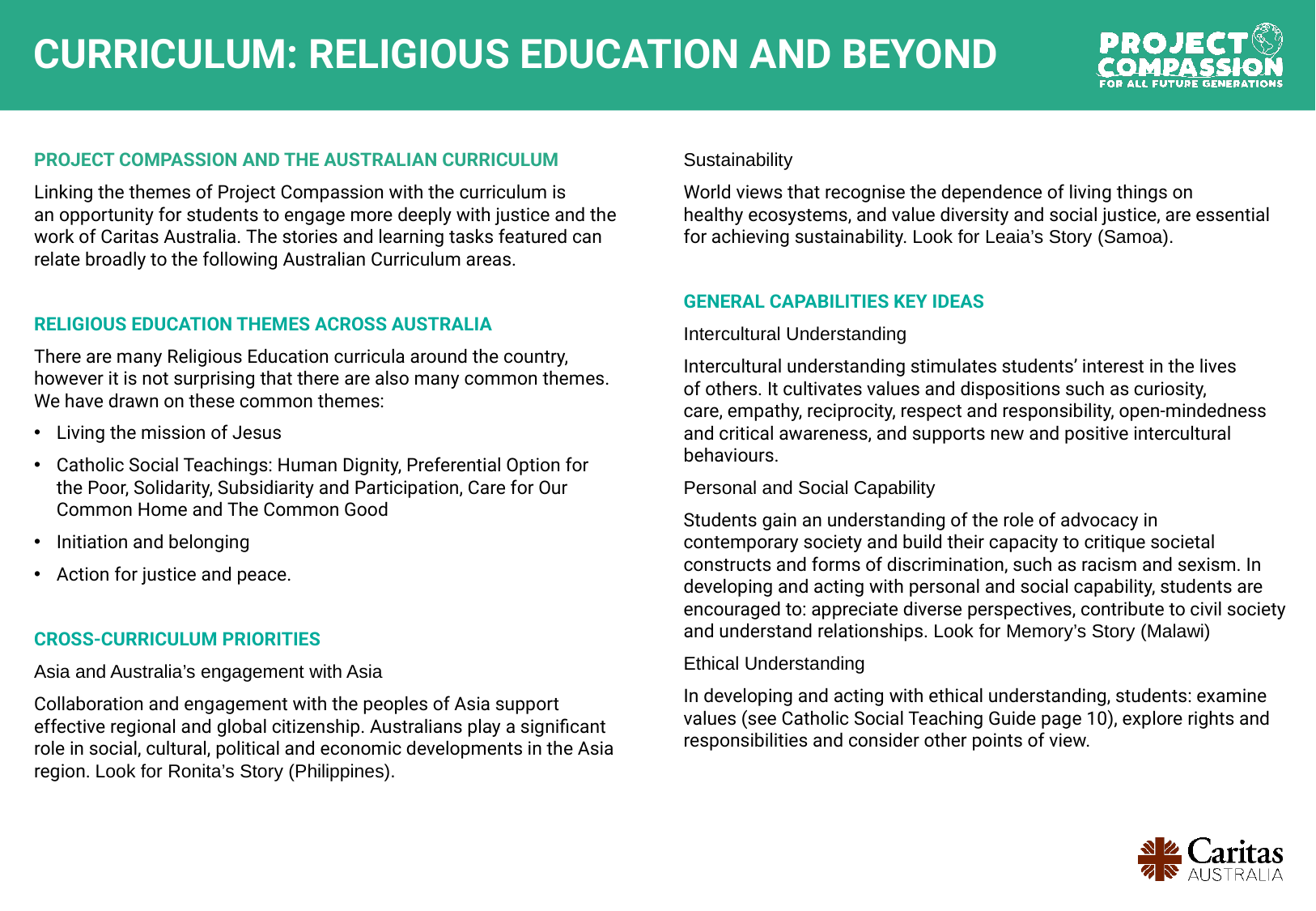

CURRICULUM: RELIGIOUS EDUCATION AND BEYOND
PROJECT COMPASSION AND THE AUSTRALIAN CURRICULUM​
Linking the themes of Project Compassion with the curriculum is an opportunity for students to engage more deeply with justice and the work of Caritas Australia. The stories and learning tasks featured can relate broadly to the following Australian Curriculum areas.
​
RELIGIOUS EDUCATION THEMES ACROSS AUSTRALIA​
There are many Religious Education curricula around the country, however it is not surprising that there are also many common themes. We have drawn on these common themes:​
Living the mission of Jesus​
Catholic Social Teachings: Human Dignity, Preferential Option for the Poor, Solidarity, Subsidiarity and Participation, Care for Our Common Home and The Common Good​
Initiation and belonging​
Action for justice and peace.​
​
CROSS-CURRICULUM PRIORITIES​
Asia and Australia’s engagement with Asia​
Collaboration and engagement with the peoples of Asia support effective regional and global citizenship. Australians play a significant role in social, cultural, political and economic developments in the Asia region. Look for Ronita’s Story (Philippines).

Sustainability​
World views that recognise the dependence of living things on healthy ecosystems, and value diversity and social justice, are essential for achieving sustainability. Look for Leaia’s Story (Samoa).

GENERAL CAPABILITIES KEY IDEAS​
Intercultural Understanding​
Intercultural understanding stimulates students’ interest in the lives of others. It cultivates values and dispositions such as curiosity, care, empathy, reciprocity, respect and responsibility, open-mindedness and critical awareness, and supports new and positive intercultural behaviours.​
Personal and Social Capability​
Students gain an understanding of the role of advocacy in contemporary society and build their capacity to critique societal constructs and forms of discrimination, such as racism and sexism. In developing and acting with personal and social capability, students are encouraged to: appreciate diverse perspectives, contribute to civil society and understand relationships.​ Look for Memory’s Story (Malawi)
Ethical Understanding​
In developing and acting with ethical understanding, students: examine values (see Catholic Social Teaching Guide page 10), explore rights and responsibilities and consider other points of view.